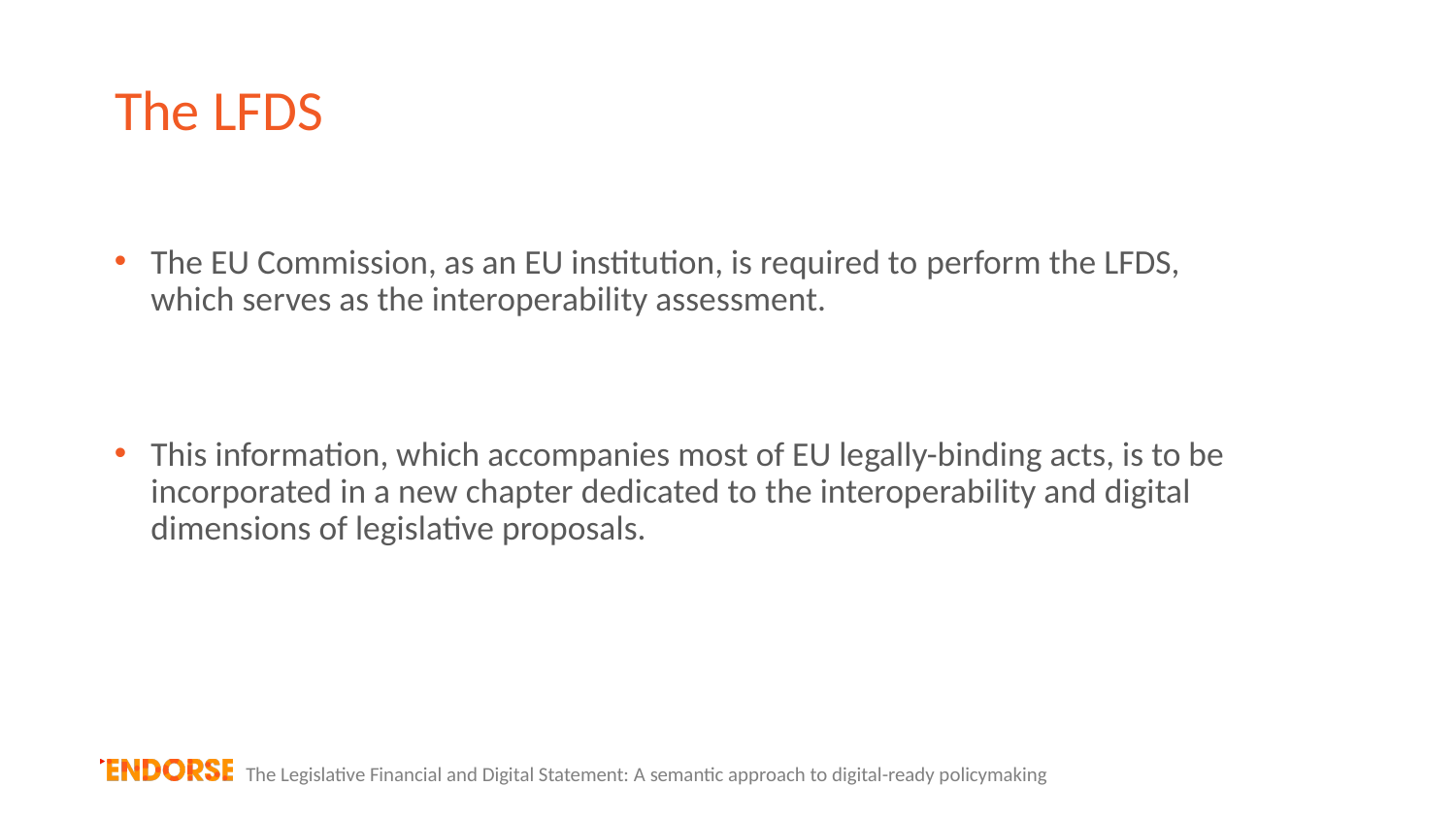

# The LFDS
The EU Commission, as an EU institution, is required to perform the LFDS, which serves as the interoperability assessment.

This information, which accompanies most of EU legally-binding acts, is to be incorporated in a new chapter dedicated to the interoperability and digital dimensions of legislative proposals.
The Legislative Financial and Digital Statement: A semantic approach to digital-ready policymaking